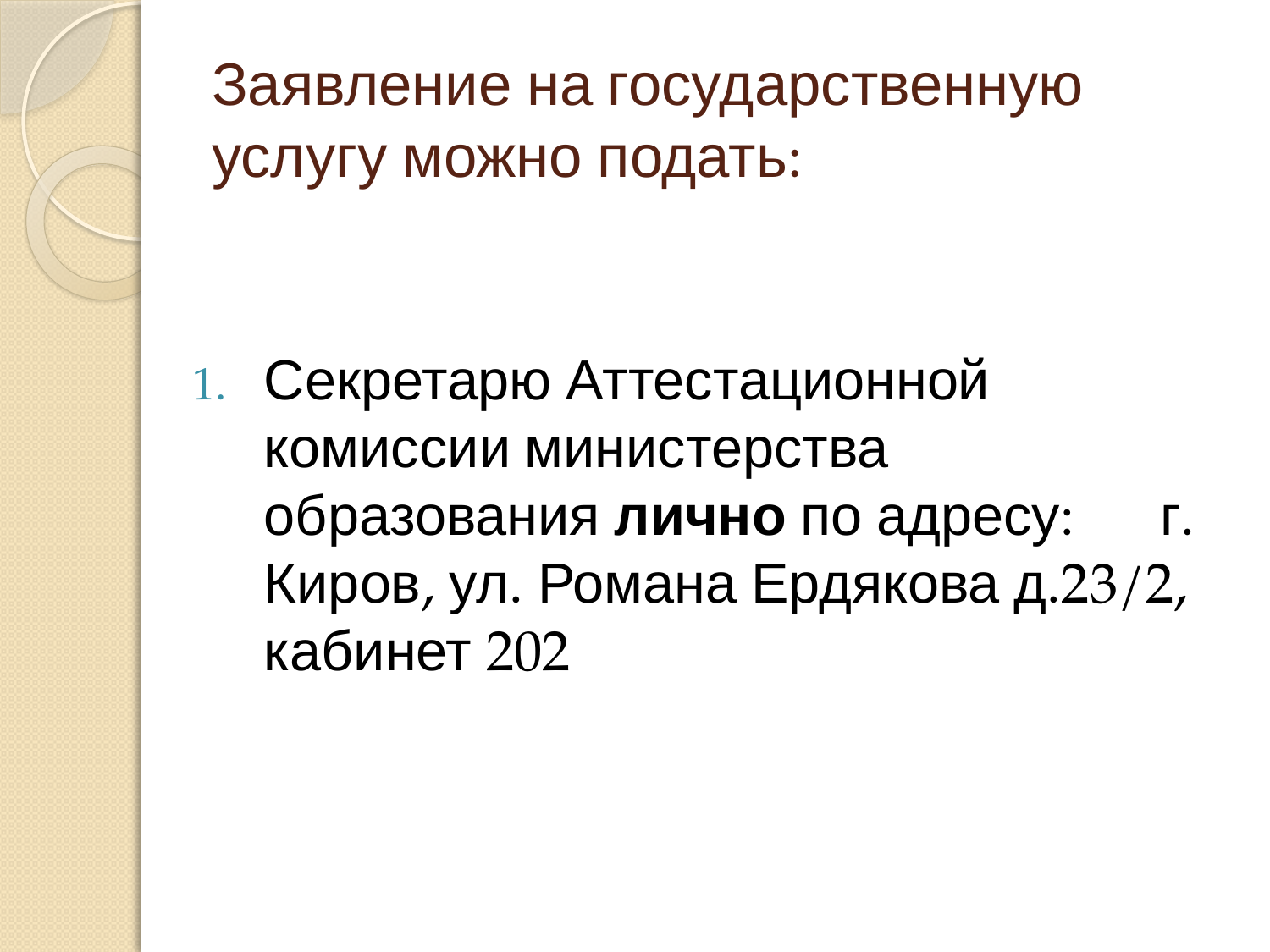

# Заявление на государственную услугу можно подать:
Секретарю Аттестационной комиссии министерства образования лично по адресу:      г. Киров, ул. Романа Ердякова д.23/2, кабинет 202